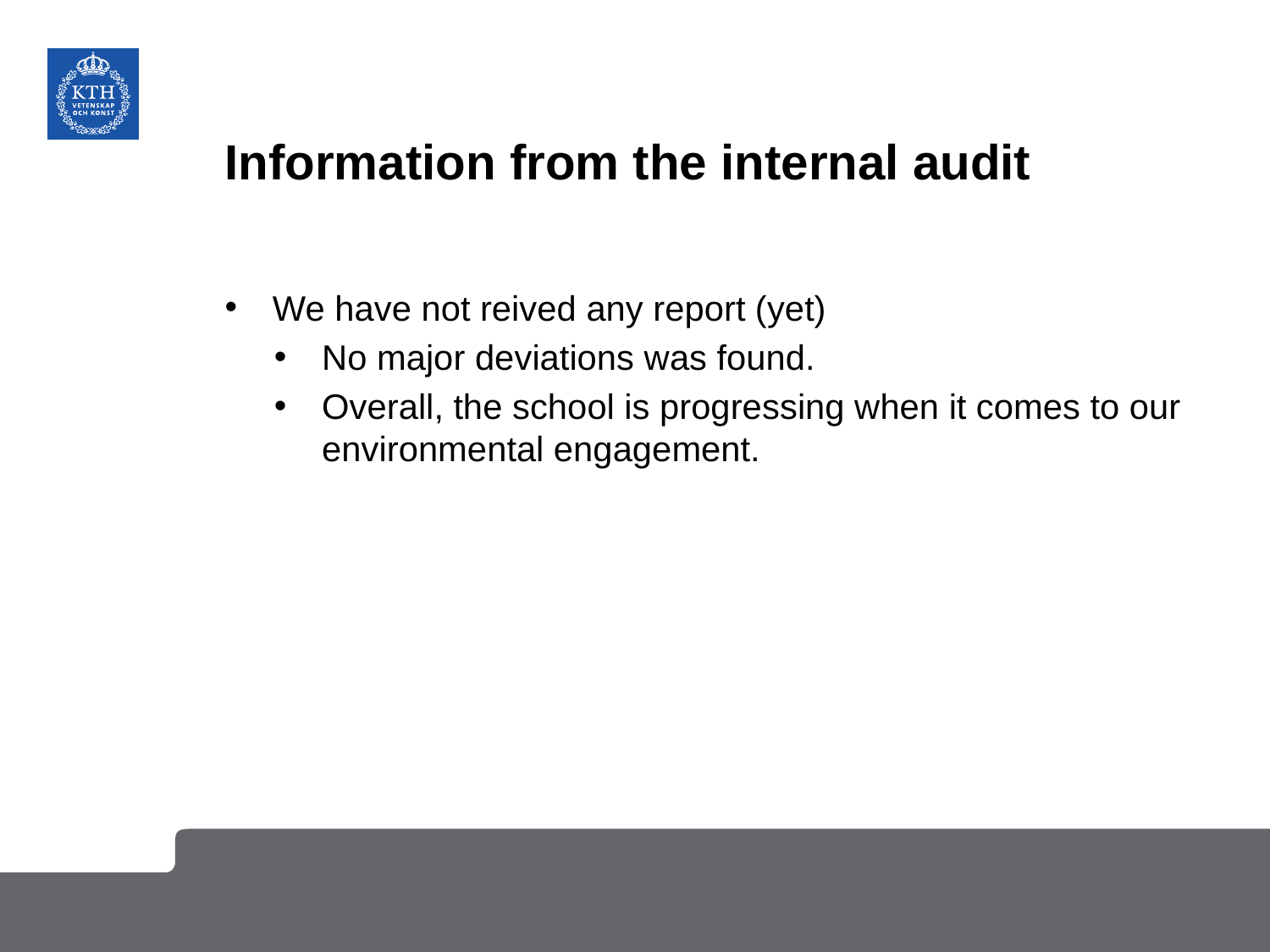

# Information from the internal audit
We have not reived any report (yet)
No major deviations was found.
Overall, the school is progressing when it comes to our environmental engagement.